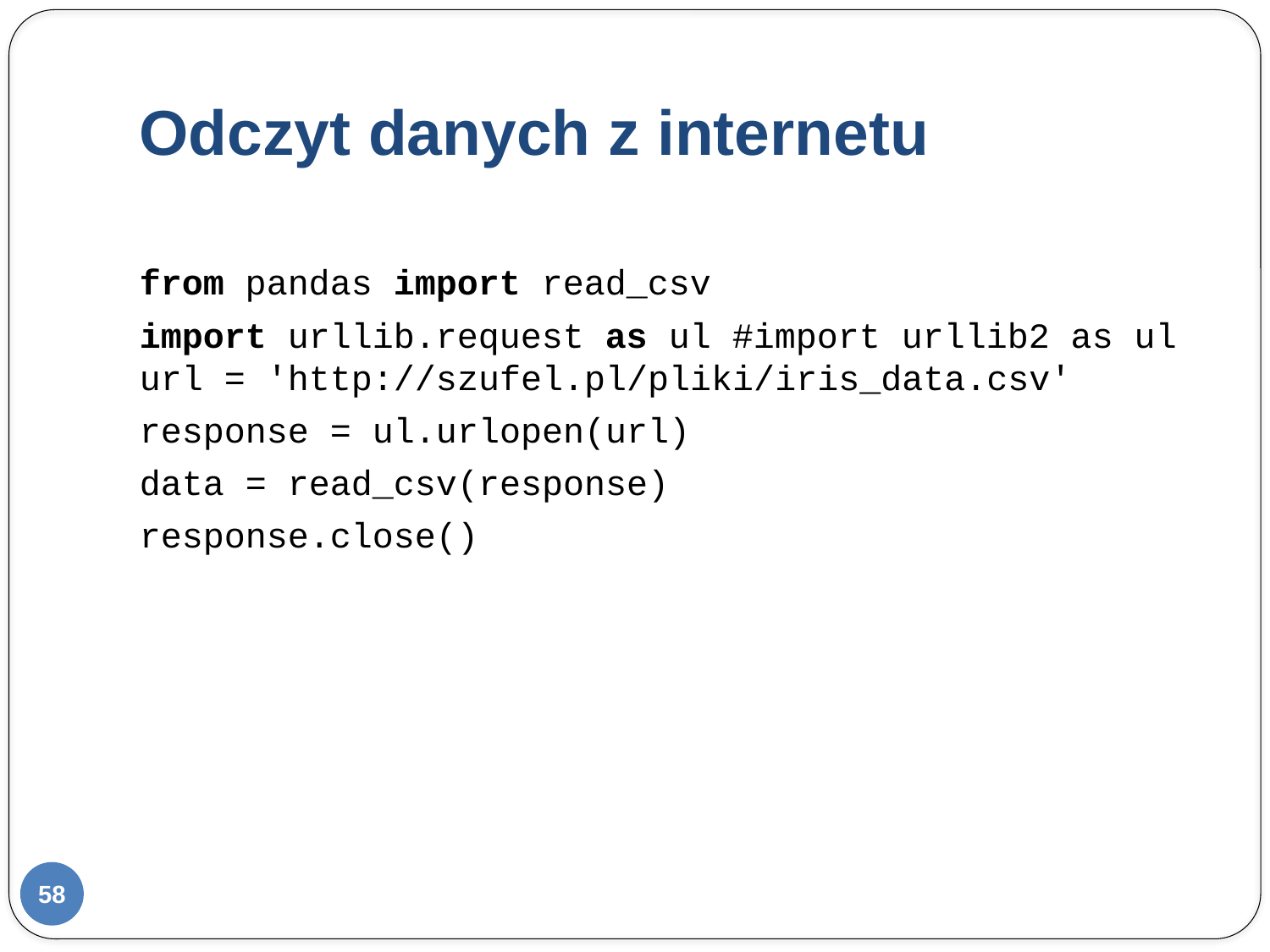

# Odczyt danych z internetu

from pandas import read_csv
import urllib.request as ul #import urllib2 as ul
url = 'http://szufel.pl/pliki/iris_data.csv'
response = ul.urlopen(url)
data = read_csv(response)
response.close()
58